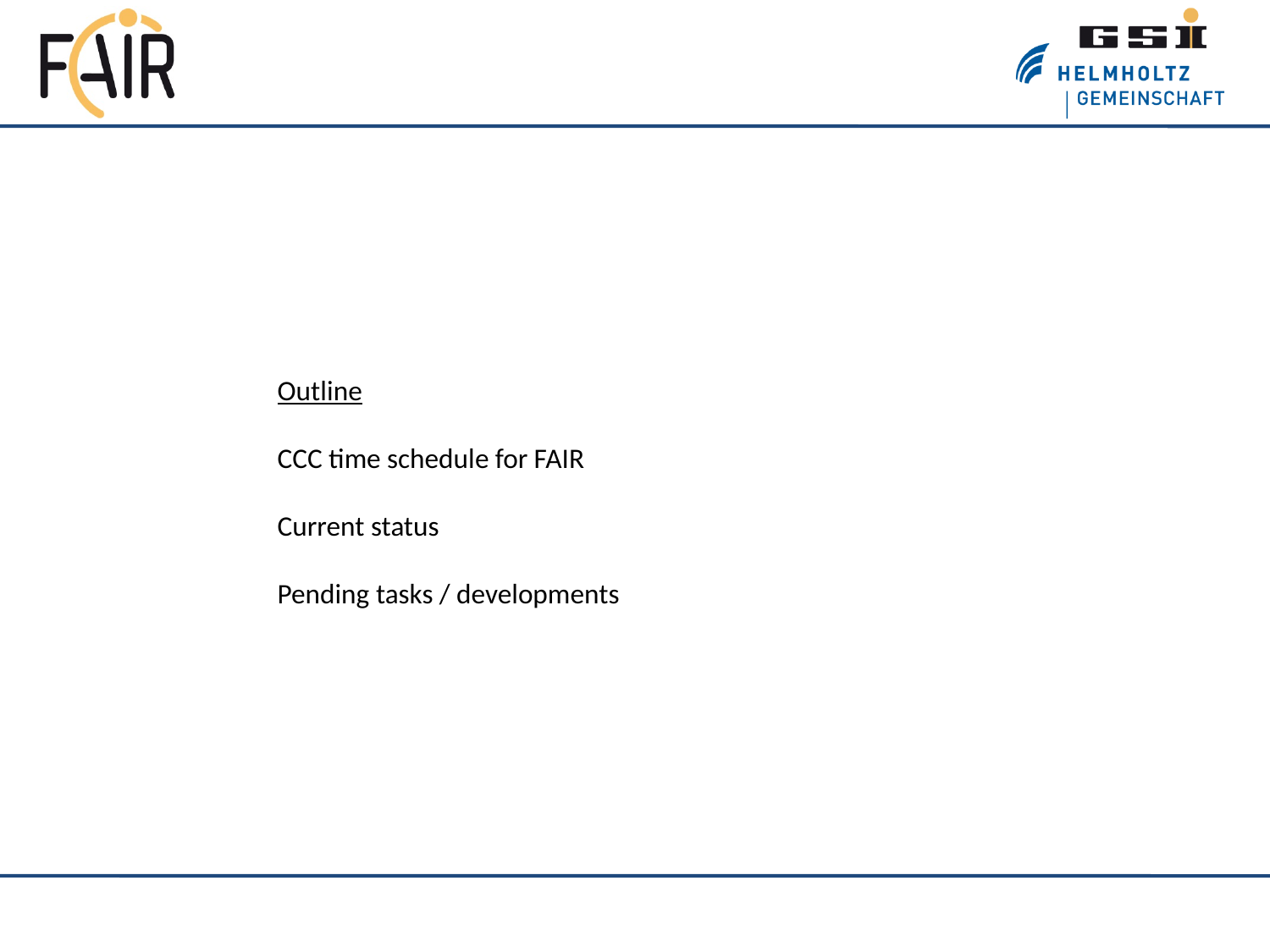

Outline

CCC time schedule for FAIR

Current status

Pending tasks / developments